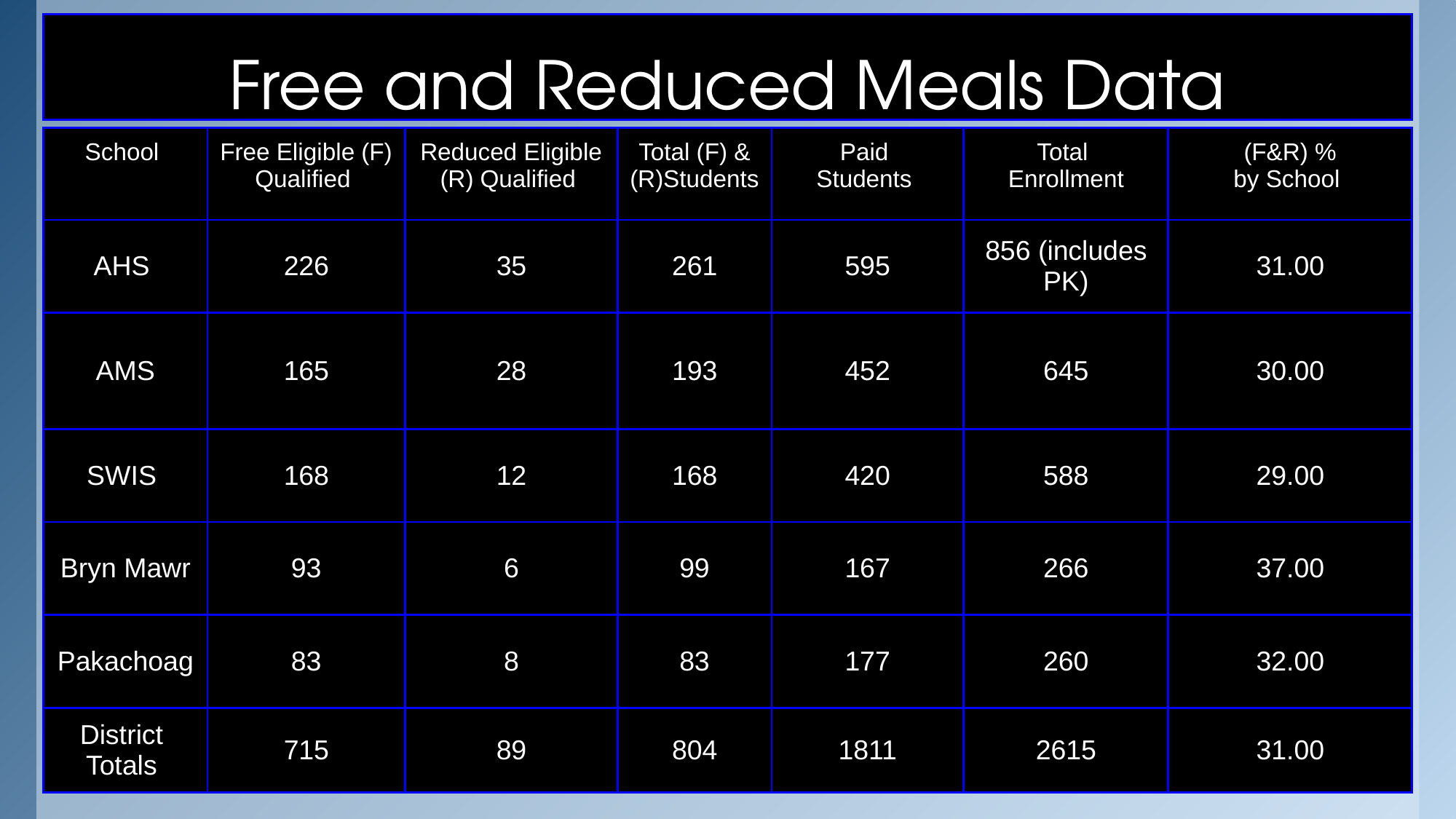

| Free and Reduced Meals Data |  |  |  |  |  |
| --- | --- | --- | --- | --- | --- |
| School | Free Eligible (F) Qualified | Reduced Eligible (R) Qualified | Total (F) & (R)Students | Paid Students | Total Enrollment | (F&R) % by School |
| --- | --- | --- | --- | --- | --- | --- |
| AHS | 226 | 35 | 261 | 595 | 856 (includes PK) | 31.00 |
| AMS | 165 | 28 | 193 | 452 | 645 | 30.00 |
| SWIS | 168 | 12 | 168 | 420 | 588 | 29.00 |
| Bryn Mawr | 93 | 6 | 99 | 167 | 266 | 37.00 |
| Pakachoag | 83 | 8 | 83 | 177 | 260 | 32.00 |
| District Totals | 715 | 89 | 804 | 1811 | 2615 | 31.00 |